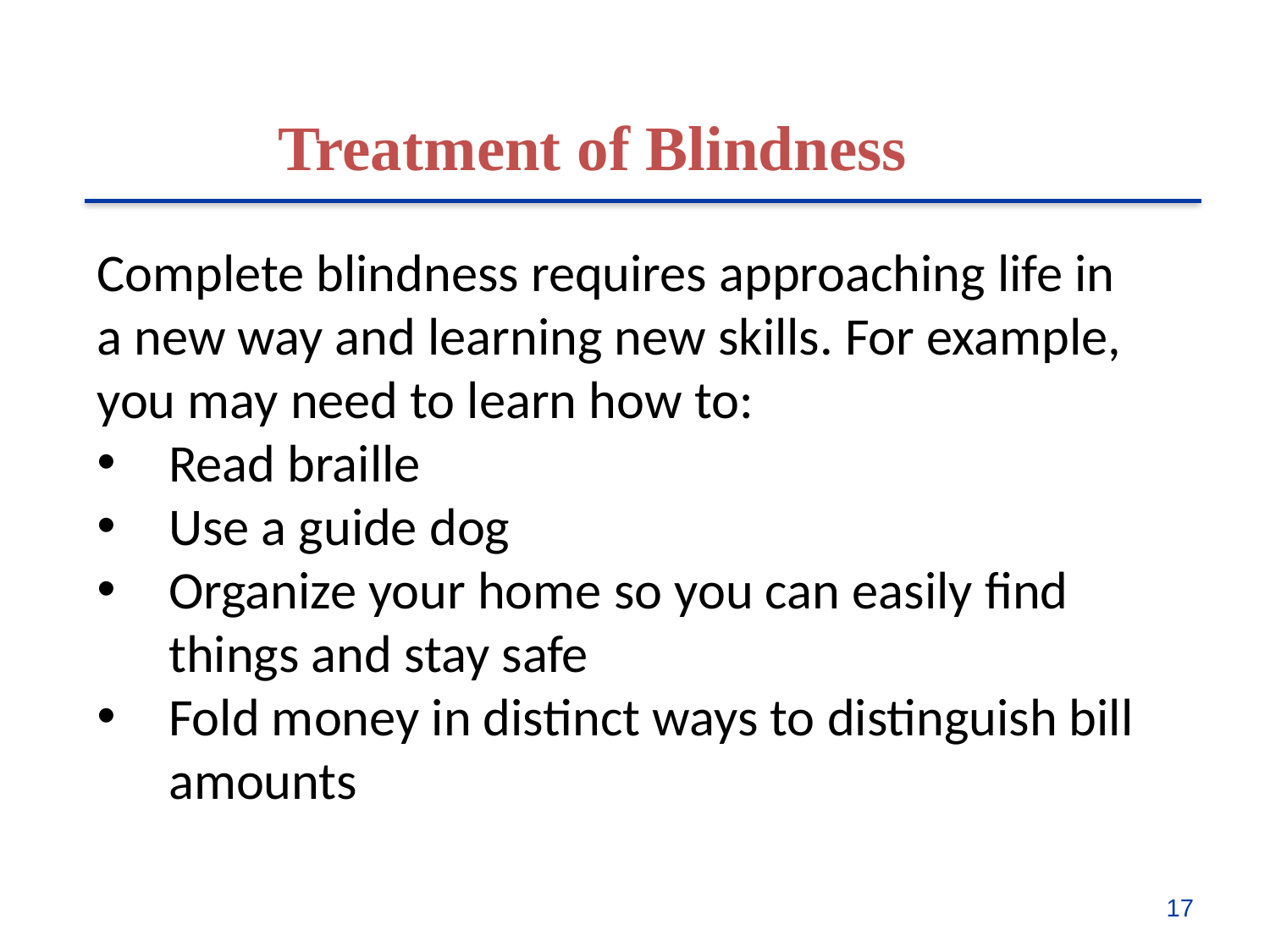

Treatment of Blindness
Complete blindness requires approaching life in a new way and learning new skills. For example, you may need to learn how to:
Read braille
Use a guide dog
Organize your home so you can easily find things and stay safe
Fold money in distinct ways to distinguish bill amounts

17